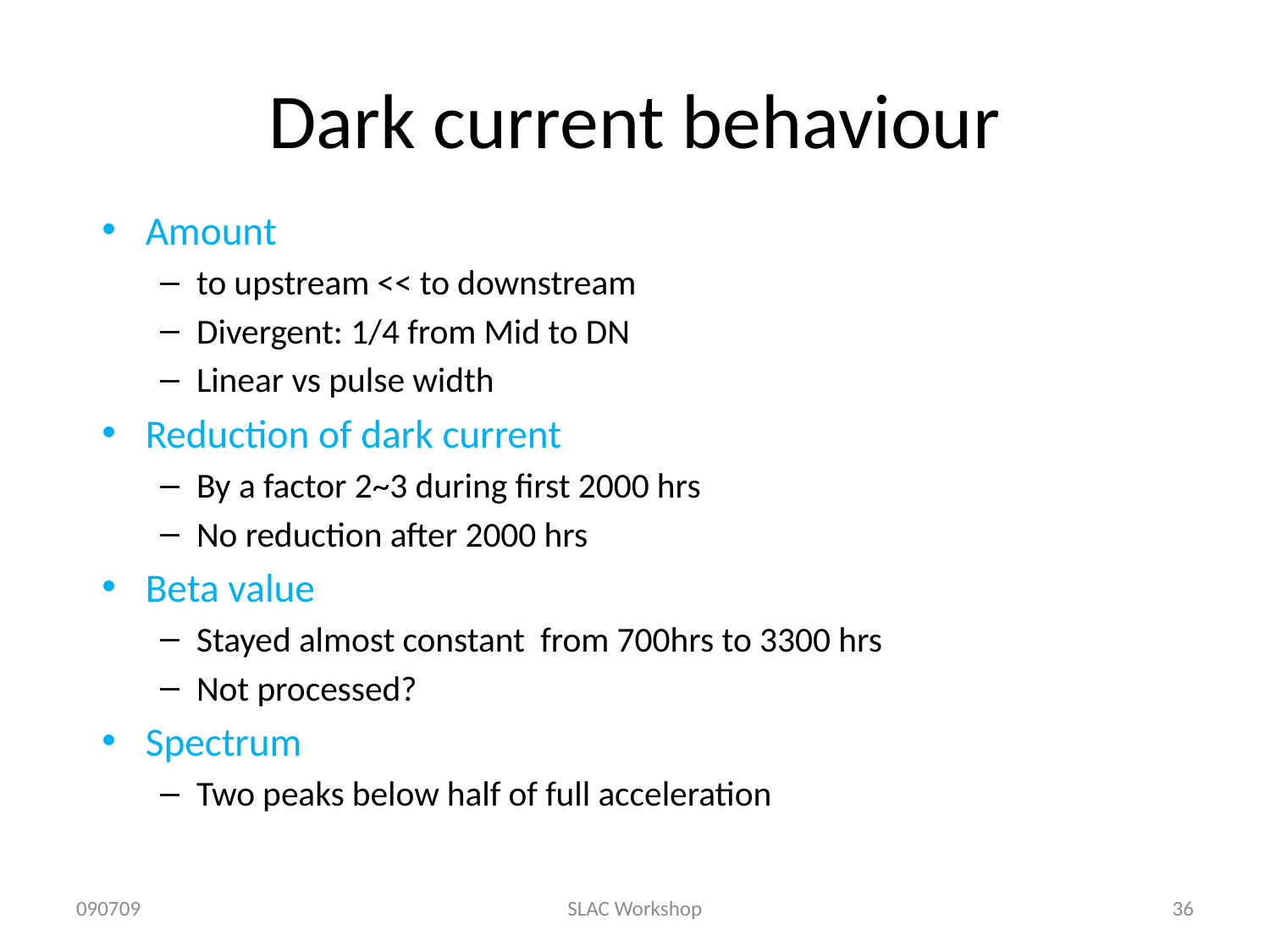

# Dark current behaviour
Amount
to upstream << to downstream
Divergent: 1/4 from Mid to DN
Linear vs pulse width
Reduction of dark current
By a factor 2~3 during first 2000 hrs
No reduction after 2000 hrs
Beta value
Stayed almost constant  from 700hrs to 3300 hrs
Not processed?
Spectrum
Two peaks below half of full acceleration

090709
SLAC Workshop
36